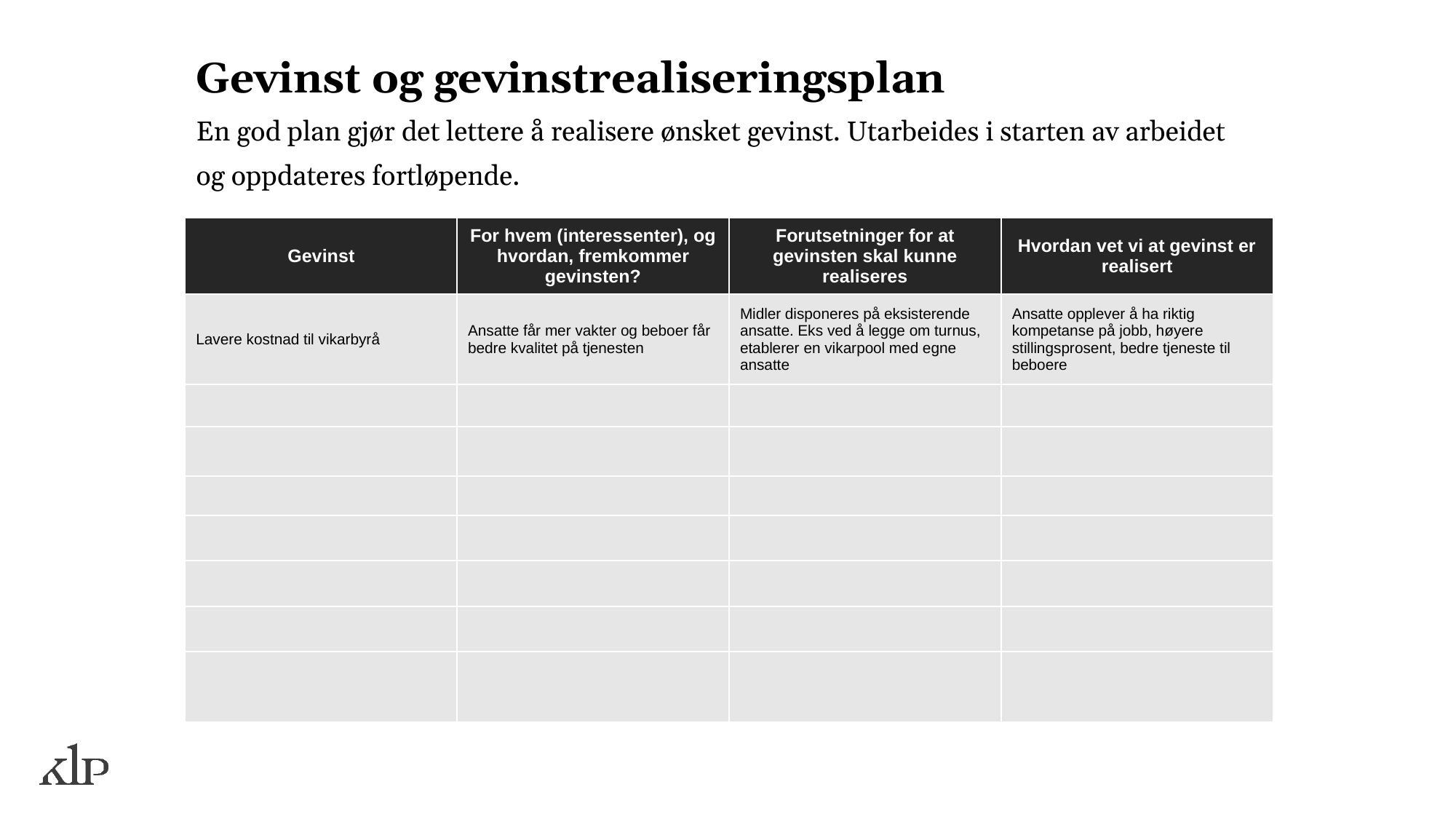

Gevinst og gevinstrealiseringsplan
En god plan gjør det lettere å realisere ønsket gevinst. Utarbeides i starten av arbeidet
og oppdateres fortløpende.

| Gevinst | For hvem (interessenter), og hvordan, fremkommer gevinsten? | Forutsetninger for at gevinsten skal kunne realiseres | Hvordan vet vi at gevinst er realisert |
| --- | --- | --- | --- |
| Lavere kostnad til vikarbyrå | Ansatte får mer vakter og beboer får bedre kvalitet på tjenesten | Midler disponeres på eksisterende ansatte. Eks ved å legge om turnus, etablerer en vikarpool med egne ansatte | Ansatte opplever å ha riktig kompetanse på jobb, høyere stillingsprosent, bedre tjeneste til beboere |
|  |  |  |  |
|  |  |  |  |
|  |  |  |  |
|  |  |  |  |
|  |  |  |  |
|  |  |  |  |
|  |  |  |  |